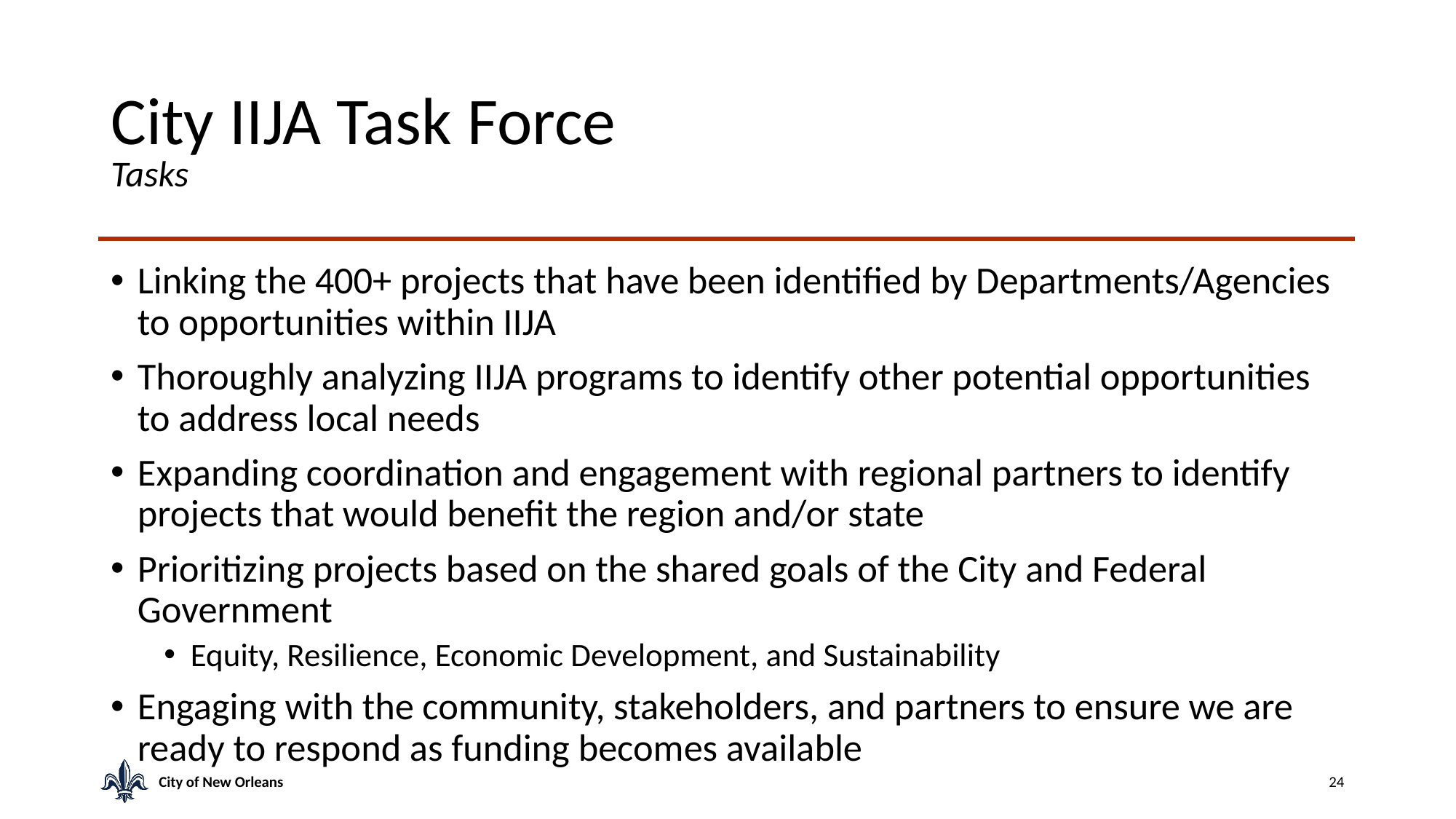

# City IIJA Task Force
Tasks
Linking the 400+ projects that have been identified by Departments/Agencies to opportunities within IIJA
Thoroughly analyzing IIJA programs to identify other potential opportunities to address local needs
Expanding coordination and engagement with regional partners to identify projects that would benefit the region and/or state
Prioritizing projects based on the shared goals of the City and Federal Government
Equity, Resilience, Economic Development, and Sustainability
Engaging with the community, stakeholders, and partners to ensure we are ready to respond as funding becomes available